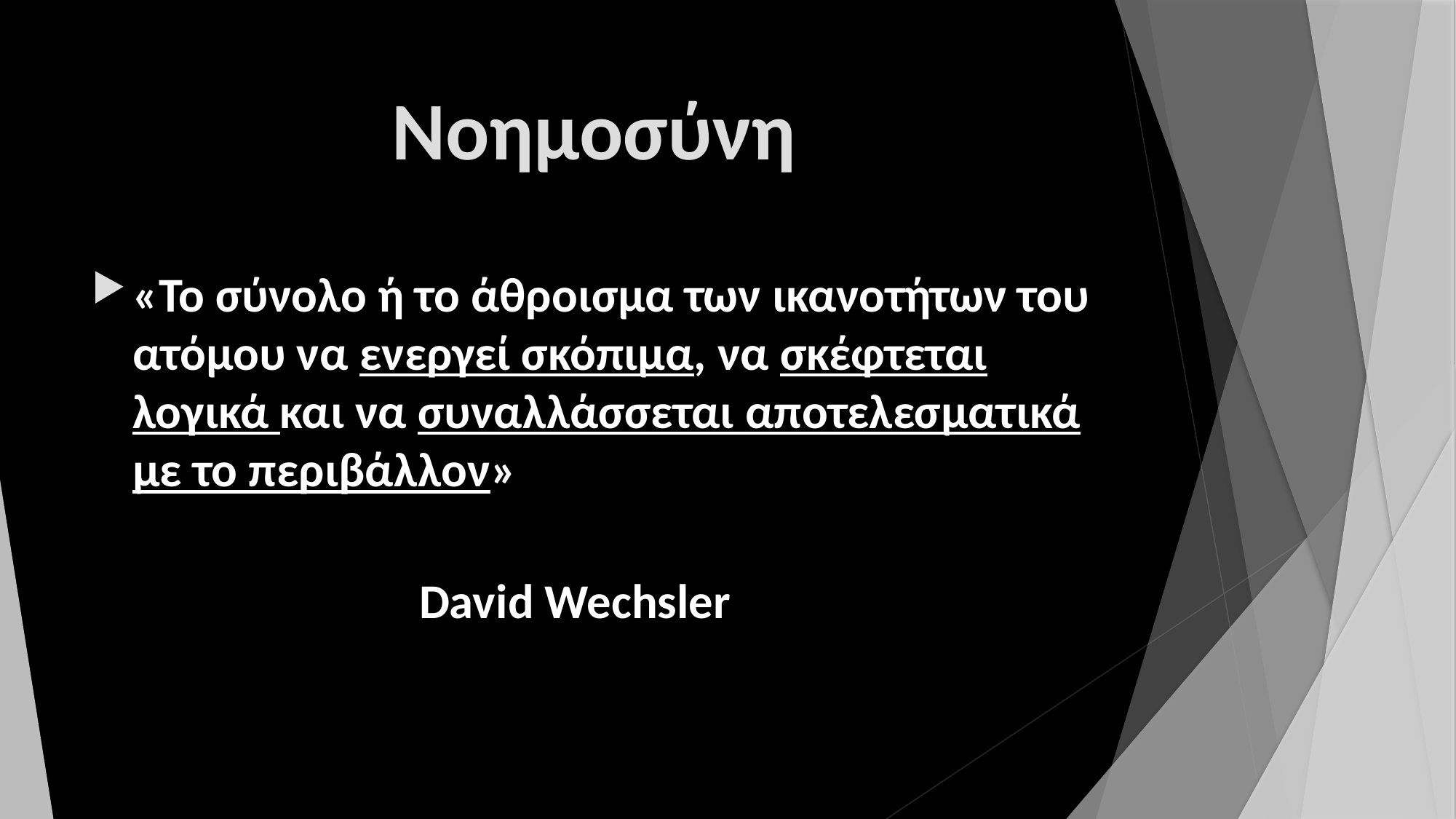

# Νοημοσύνη
«Το σύνολο ή το άθροισμα των ικανοτήτων του ατόμου να ενεργεί σκόπιμα, να σκέφτεται λογικά και να συναλλάσσεται αποτελεσματικά με το περιβάλλον»
												David Wechsler